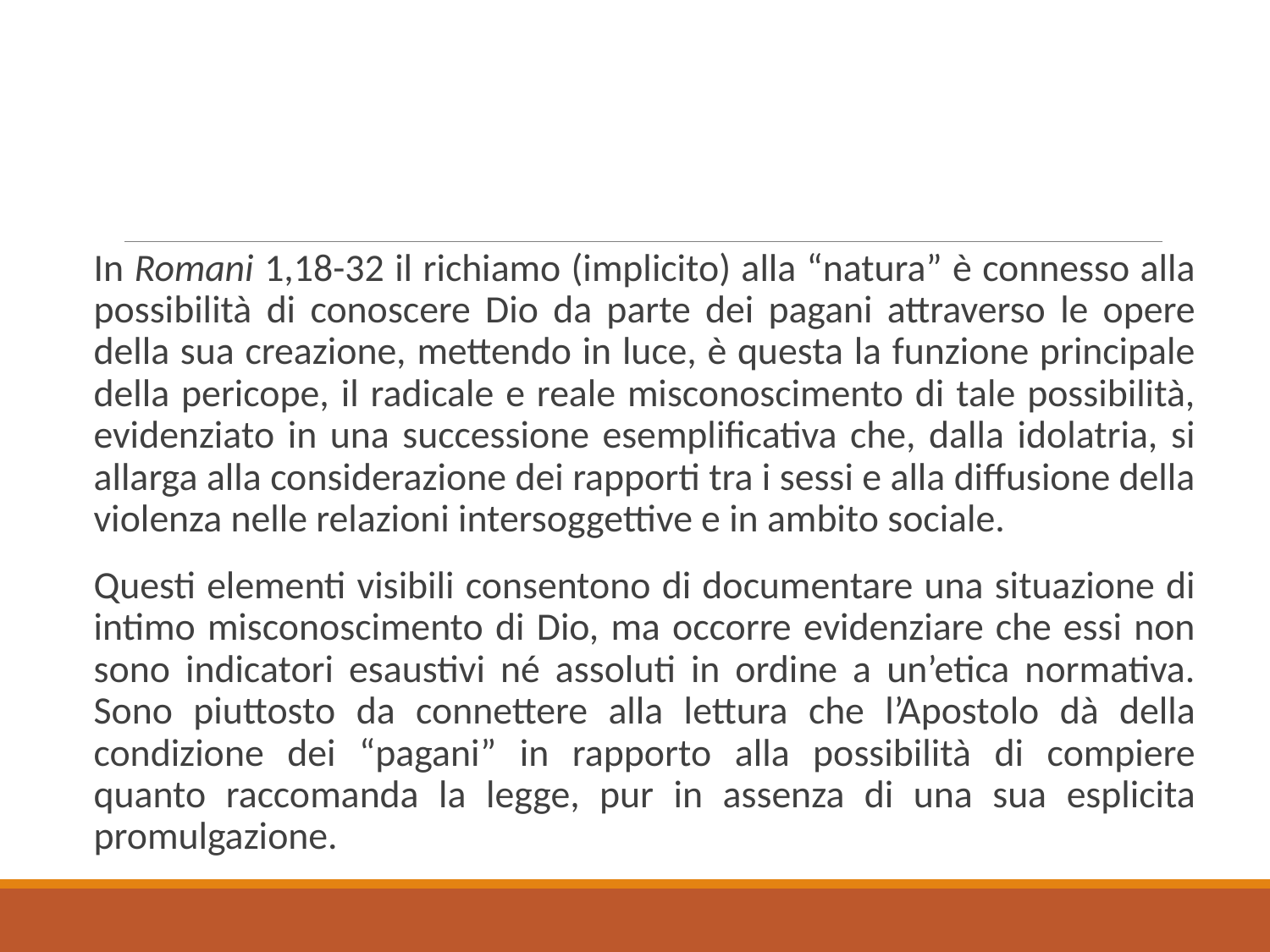

In Romani 1,18-32 il richiamo (implicito) alla “natura” è connesso alla possibilità di conoscere Dio da parte dei pagani attraverso le opere della sua creazione, mettendo in luce, è questa la funzione principale della pericope, il radicale e reale misconoscimento di tale possibilità, evidenziato in una successione esemplificativa che, dalla idolatria, si allarga alla considerazione dei rapporti tra i sessi e alla diffusione della violenza nelle relazioni intersoggettive e in ambito sociale.
Questi elementi visibili consentono di documentare una situazione di intimo misconoscimento di Dio, ma occorre evidenziare che essi non sono indicatori esaustivi né assoluti in ordine a un’etica normativa. Sono piuttosto da connettere alla lettura che l’Apostolo dà della condizione dei “pagani” in rapporto alla possibilità di compiere quanto raccomanda la legge, pur in assenza di una sua esplicita promulgazione.